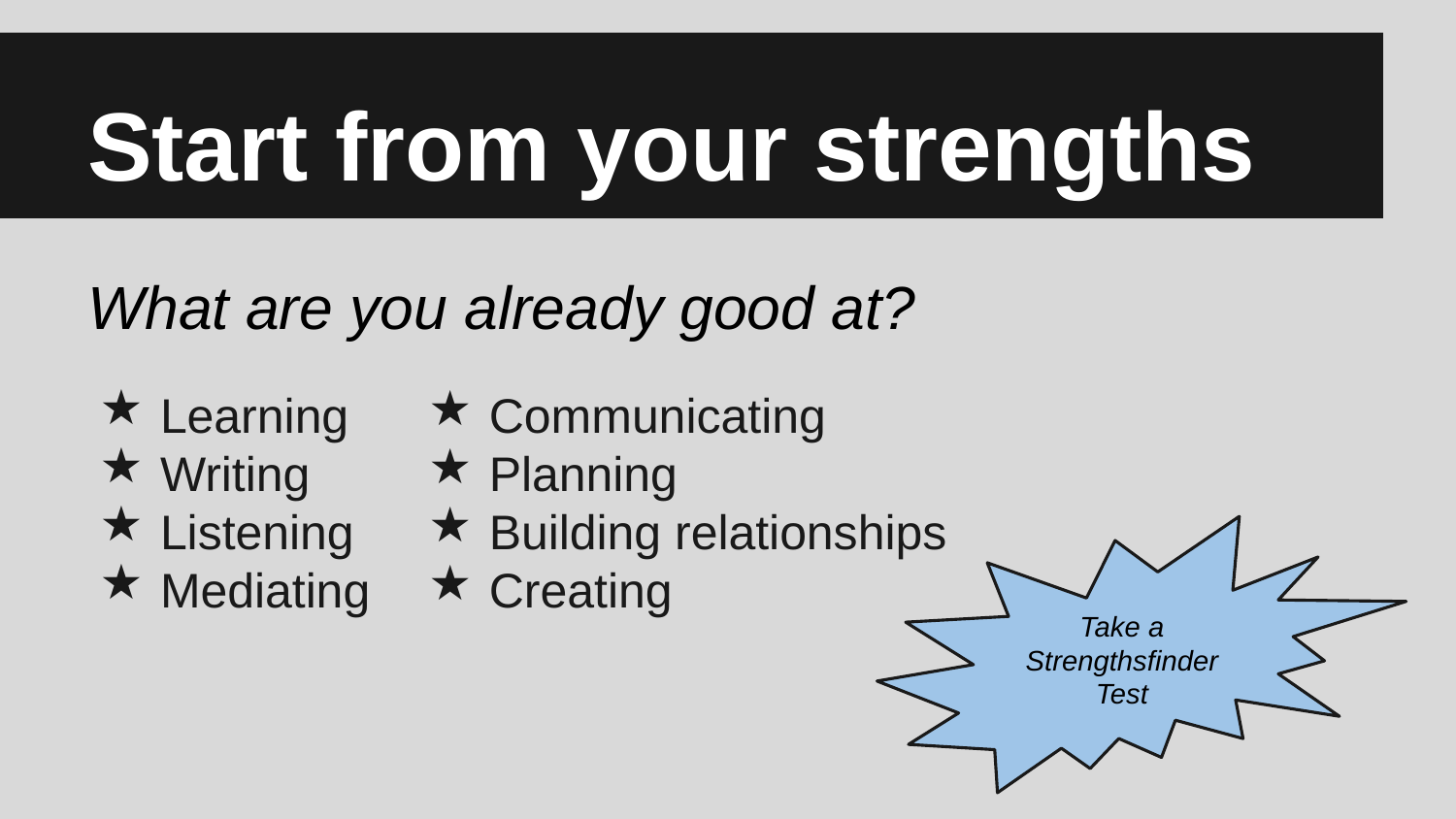

# Start from your strengths
What are you already good at?
Learning
Writing
Listening
Mediating
Communicating
Planning
Building relationships
Creating
Take a Strengthsfinder Test